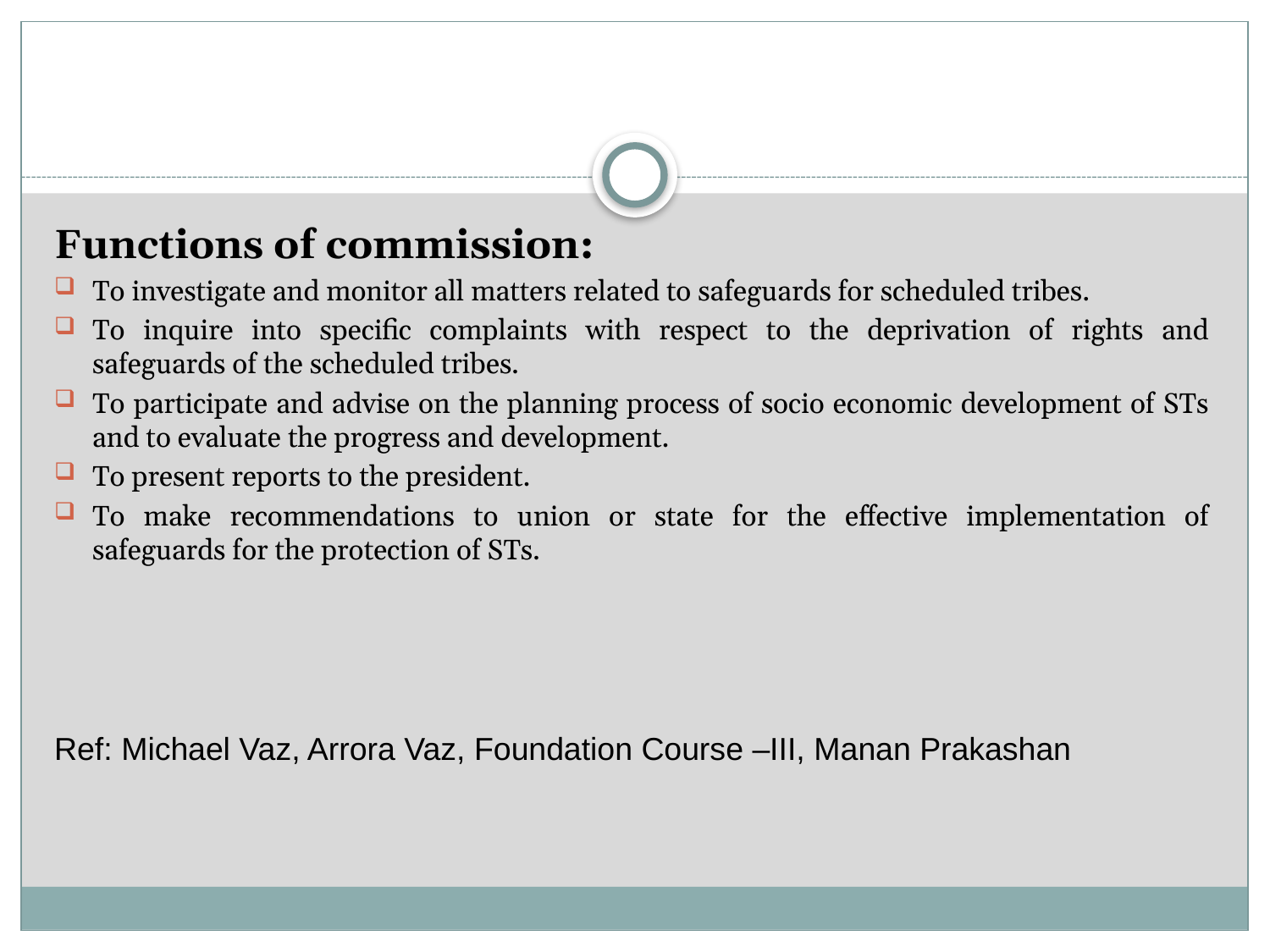

#
Functions of commission:
To investigate and monitor all matters related to safeguards for scheduled tribes.
To inquire into specific complaints with respect to the deprivation of rights and safeguards of the scheduled tribes.
To participate and advise on the planning process of socio economic development of STs and to evaluate the progress and development.
To present reports to the president.
To make recommendations to union or state for the effective implementation of safeguards for the protection of STs.

Ref: Michael Vaz, Arrora Vaz, Foundation Course –III, Manan Prakashan